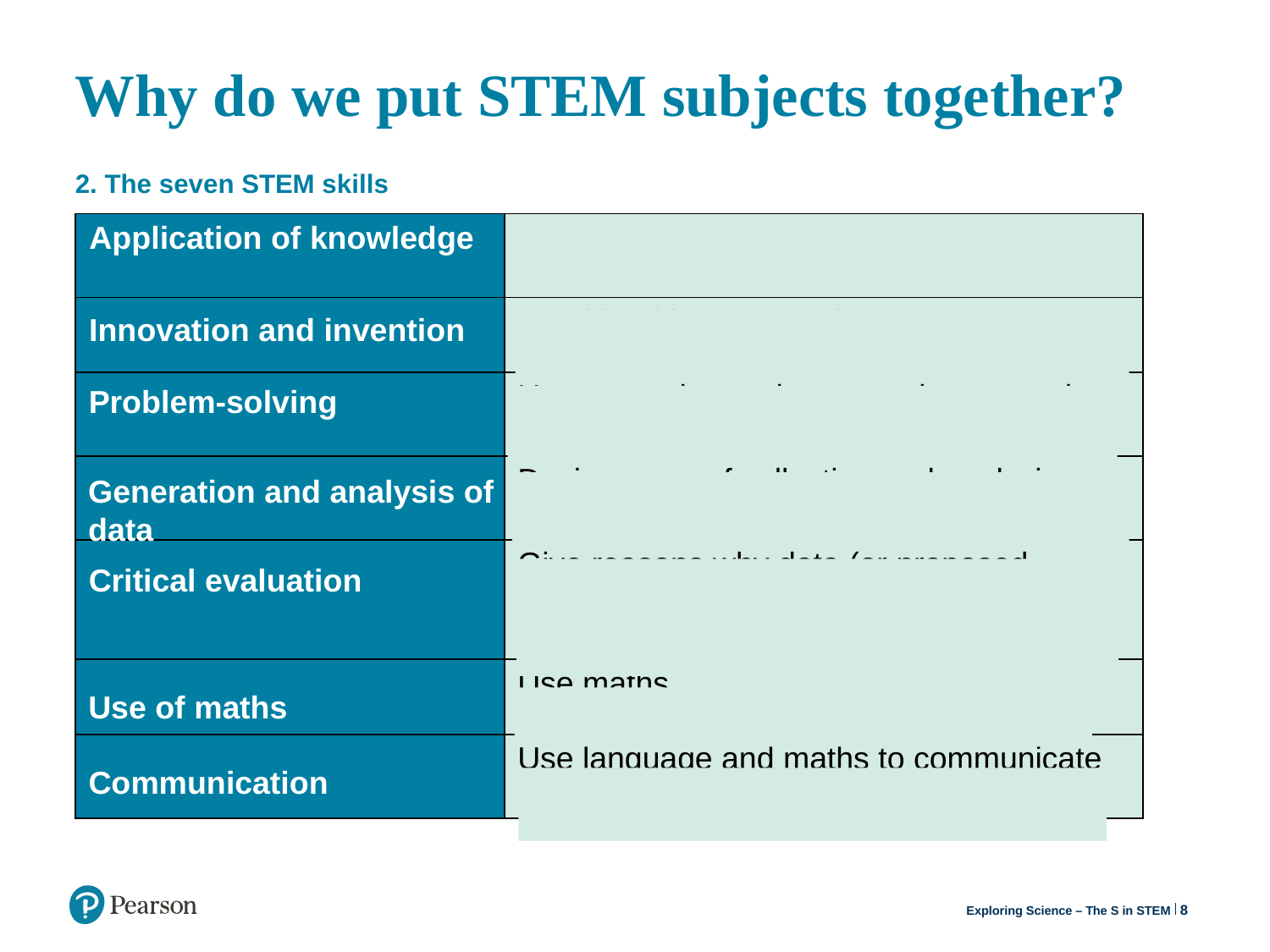

# Why do we put STEM subjects together? 2. The seven STEM skills
|  | Apply knowledge to unfamiliar contexts to reach answers. |
| --- | --- |
|  | Combine ideas to reach answers. |
|  | Use reasoning and systematic approaches to reach answers. |
|  | Design ways of collecting and analysing data to reach answers. |
|  | Give reasons why data (or proposed solutions) are or are not good enough (e.g. to answer questions, solve problems). |
|  | Use maths. |
|  | Use language and maths to communicate ideas effectively. |
Application of knowledge

Innovation and invention

Problem-solving

Generation and analysis of data

Critical evaluation

Use of maths

Communication

8
Exploring Science – The S in STEM